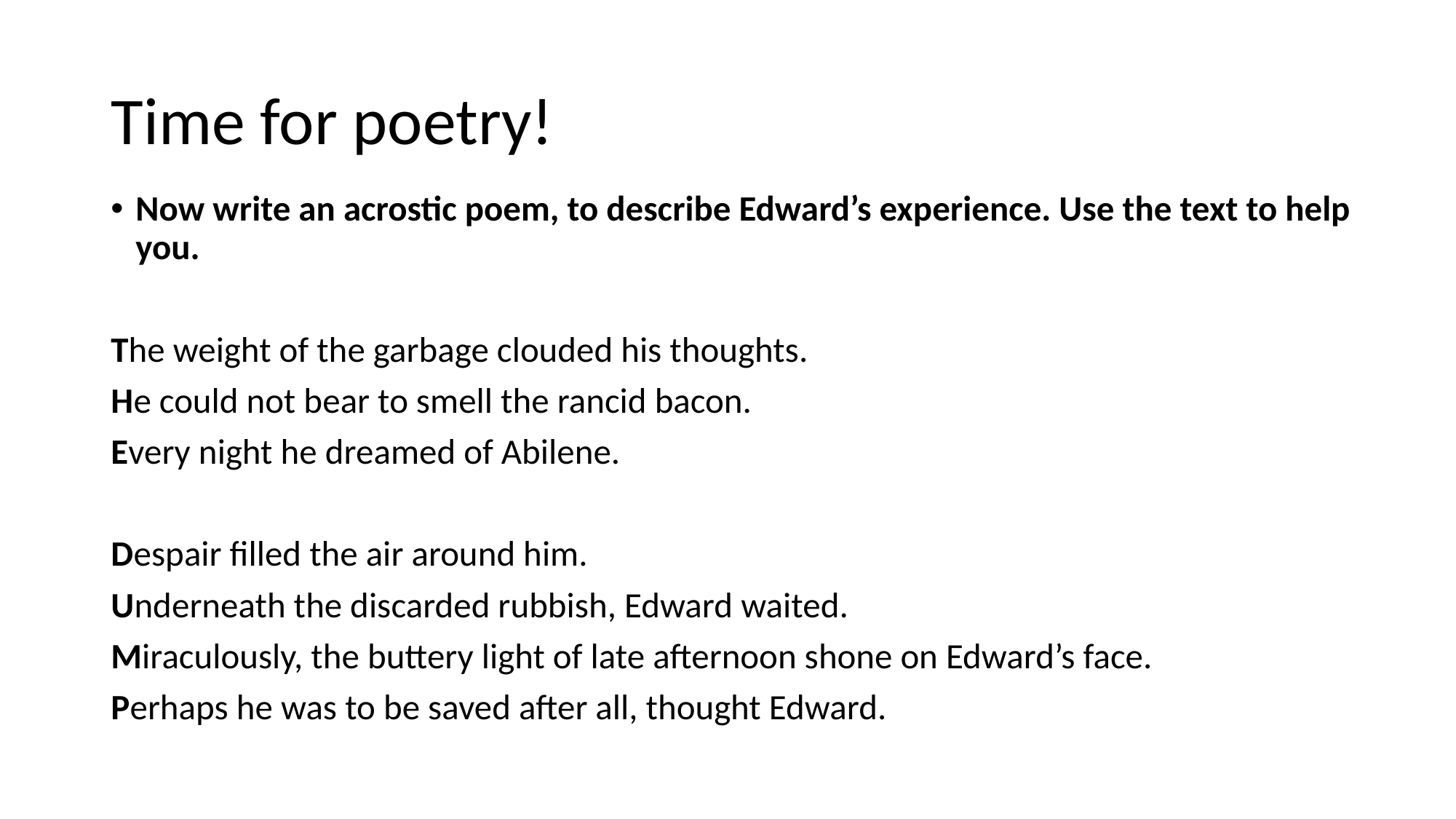

# Time for poetry!
Now write an acrostic poem, to describe Edward’s experience. Use the text to help you.

The weight of the garbage clouded his thoughts.
He could not bear to smell the rancid bacon.
Every night he dreamed of Abilene.

Despair filled the air around him.
Underneath the discarded rubbish, Edward waited.
Miraculously, the buttery light of late afternoon shone on Edward’s face.
Perhaps he was to be saved after all, thought Edward.